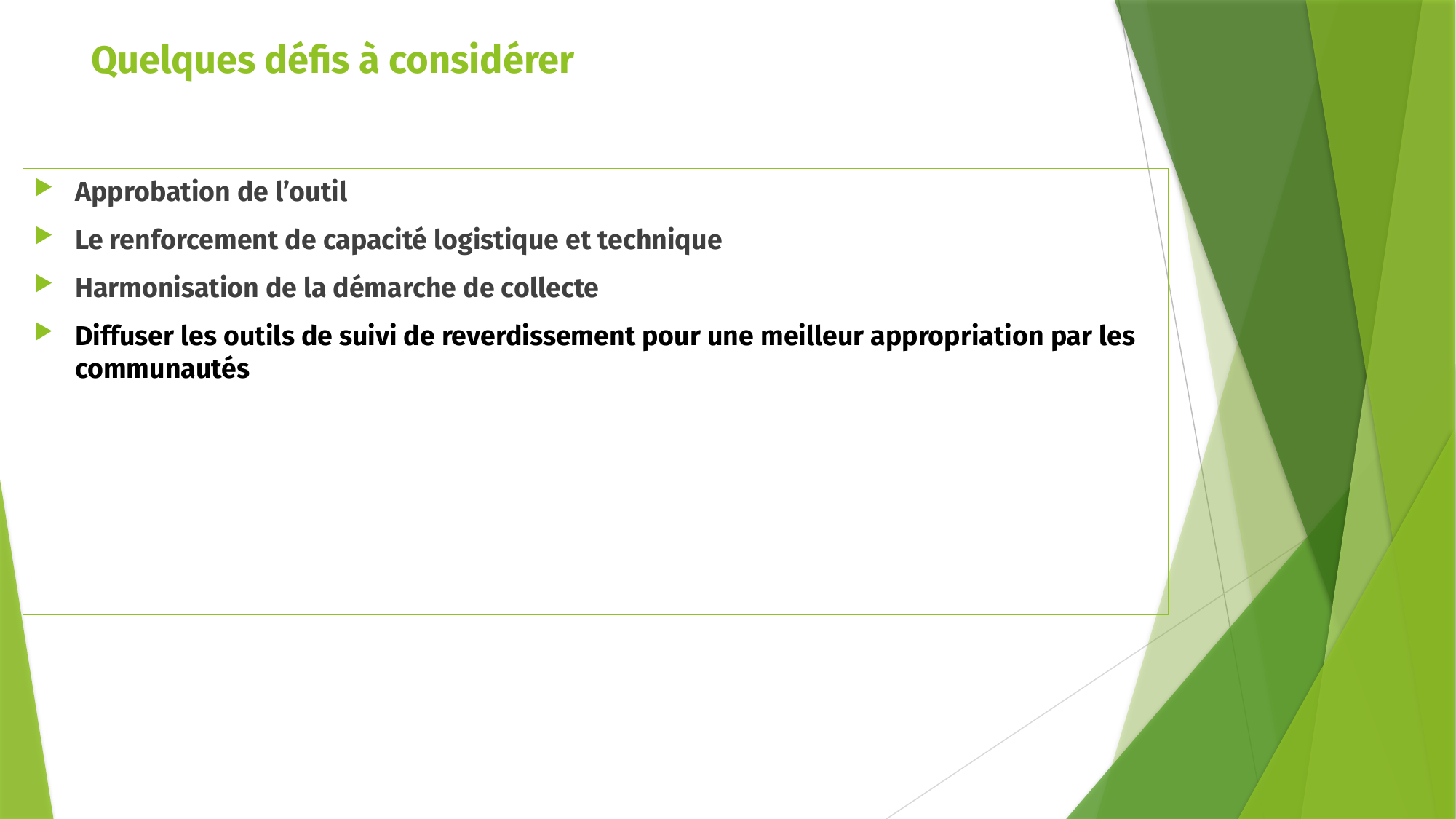

# Quelques défis à considérer
Approbation de l’outil
Le renforcement de capacité logistique et technique
Harmonisation de la démarche de collecte
Diffuser les outils de suivi de reverdissement pour une meilleur appropriation par les communautés